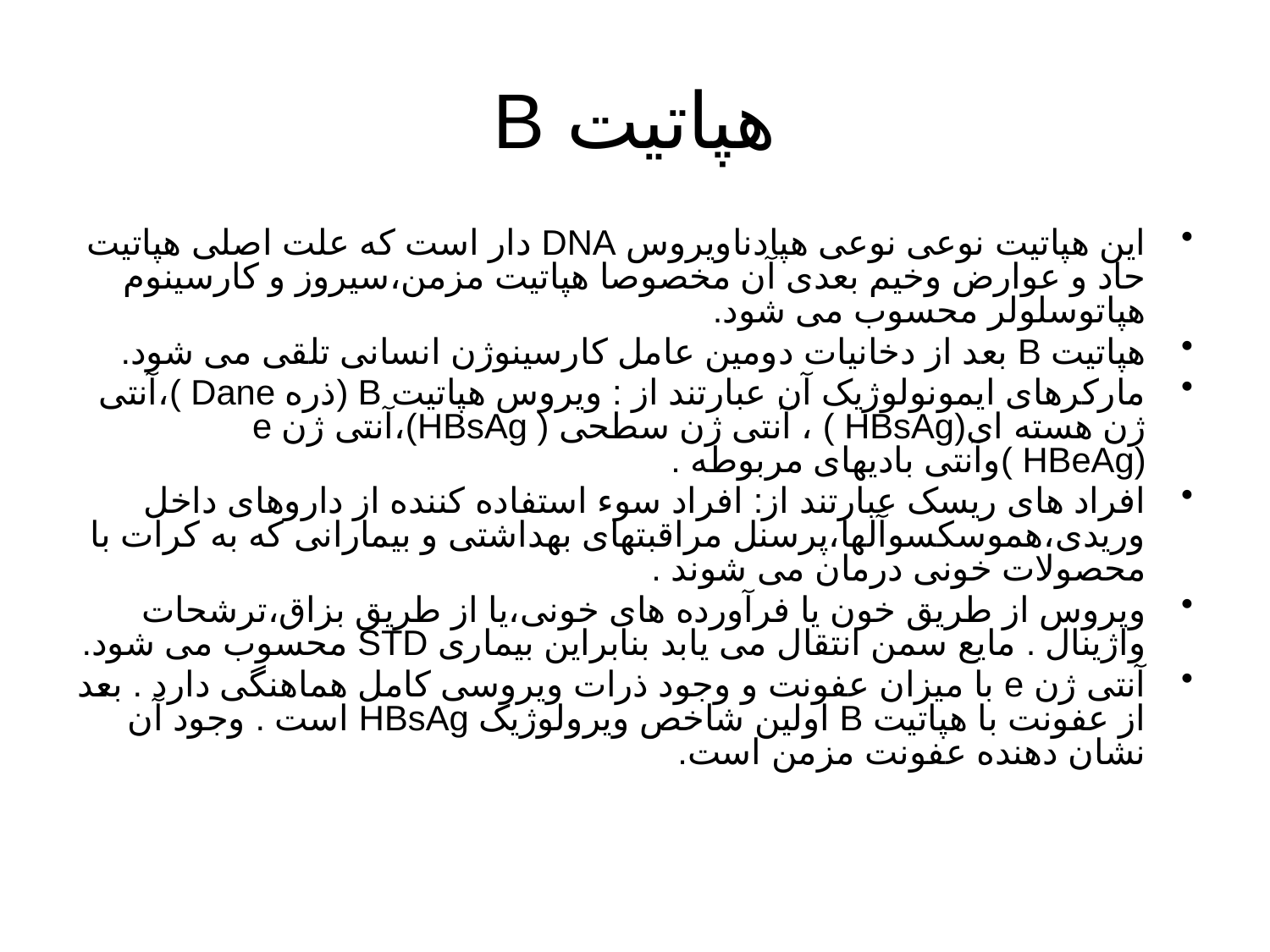

# هپاتیت B
این هپاتیت نوعی نوعی هپادناویروس DNA دار است که علت اصلی هپاتیت حاد و عوارض وخیم بعدی آن مخصوصا هپاتیت مزمن،سیروز و کارسینوم هپاتوسلولر محسوب می شود.
هپاتیت B بعد از دخانیات دومین عامل کارسینوژن انسانی تلقی می شود.
مارکرهای ایمونولوژیک آن عبارتند از : ویروس هپاتیت B (ذره Dane )،آنتی ژن هسته ای(HBsAg ) ، آنتی ژن سطحی ( HBsAg)،آنتی ژن e ( HBeAg)وآنتی بادیهای مربوطه .
افراد های ریسک عبارتند از: افراد سوء استفاده کننده از داروهای داخل وریدی،هموسکسوآلها،پرسنل مراقبتهای بهداشتی و بیمارانی که به کرات با محصولات خونی درمان می شوند .
ویروس از طریق خون یا فرآورده های خونی،یا از طریق بزاق،ترشحات واژینال . مایع سمن انتقال می یابد بنابراین بیماری STD محسوب می شود.
آنتی ژن e با میزان عفونت و وجود ذرات ویروسی کامل هماهنگی دارد . بعد از عفونت با هپاتیت B اولین شاخص ویرولوژیک HBsAg است . وجود آن نشان دهنده عفونت مزمن است.